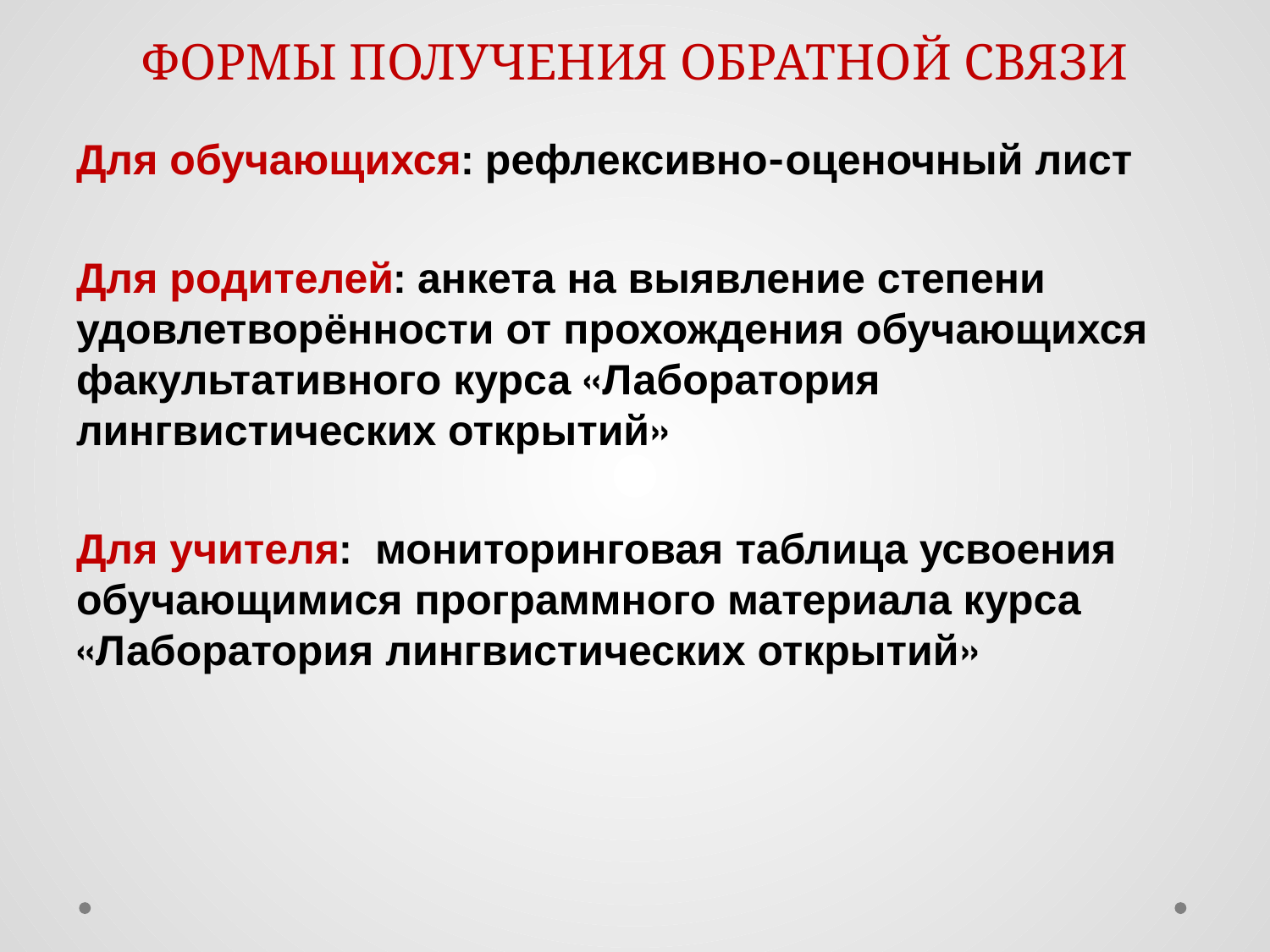

# ФОРМЫ ПОЛУЧЕНИЯ ОБРАТНОЙ СВЯЗИ
Для обучающихся: рефлексивно-оценочный лист

Для родителей: анкета на выявление степени удовлетворённости от прохождения обучающихся факультативного курса «Лаборатория лингвистических открытий»

Для учителя:  мониторинговая таблица усвоения обучающимися программного материала курса «Лаборатория лингвистических открытий»